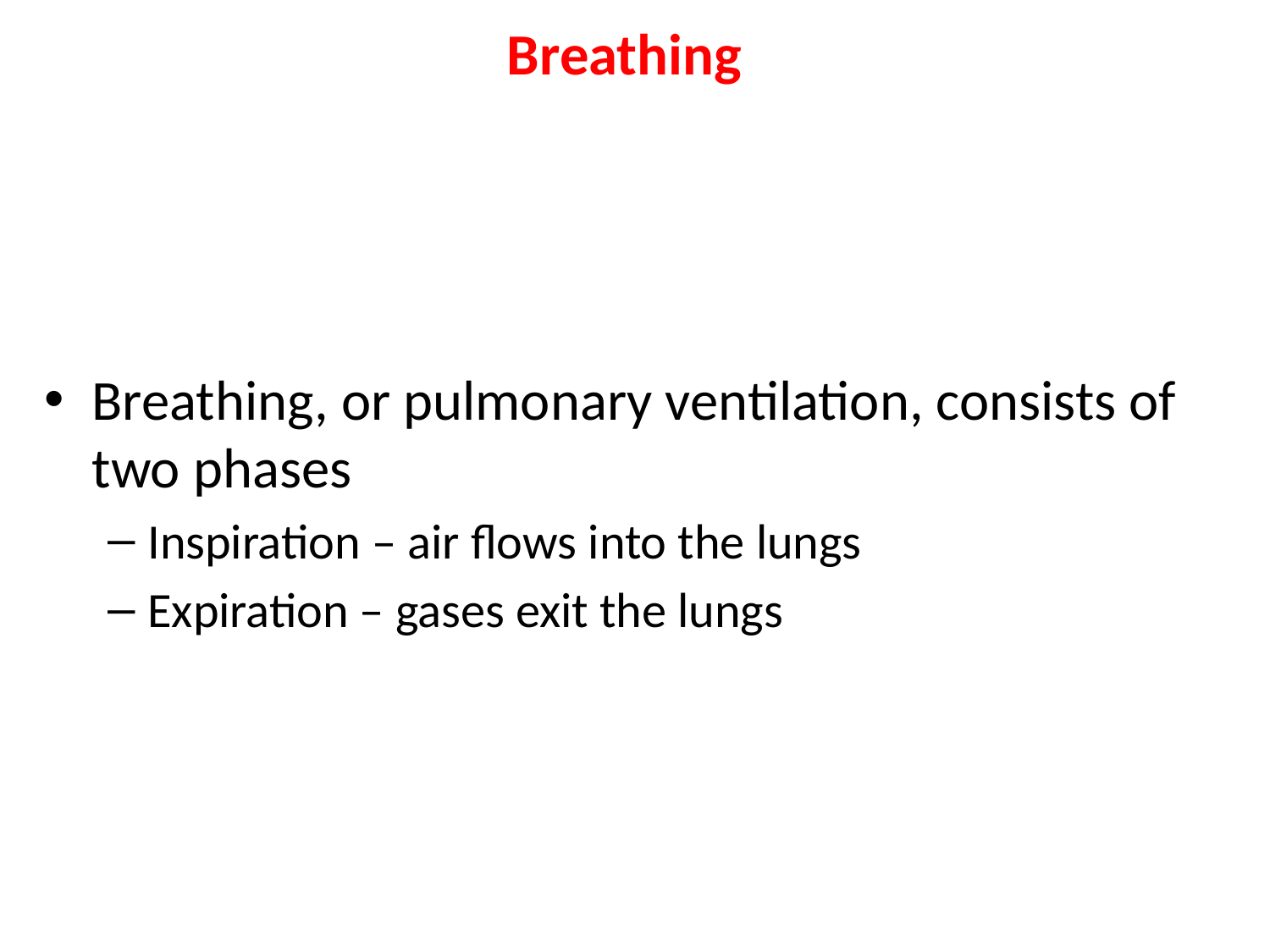

# Breathing
Breathing, or pulmonary ventilation, consists of two phases
Inspiration – air flows into the lungs
Expiration – gases exit the lungs